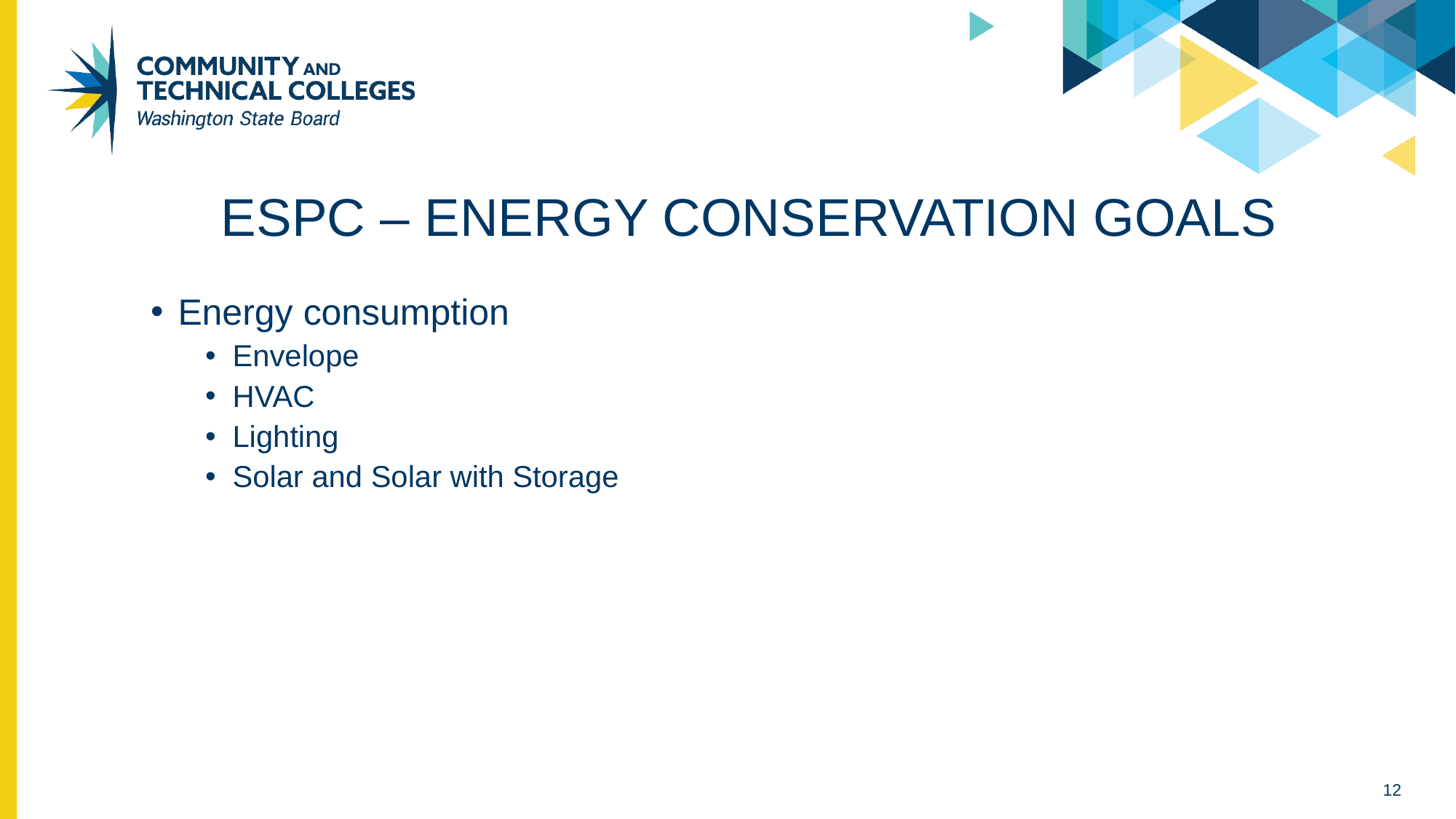

# Espc – Energy conservation goals
Energy consumption
Envelope
HVAC
Lighting
Solar and Solar with Storage

12